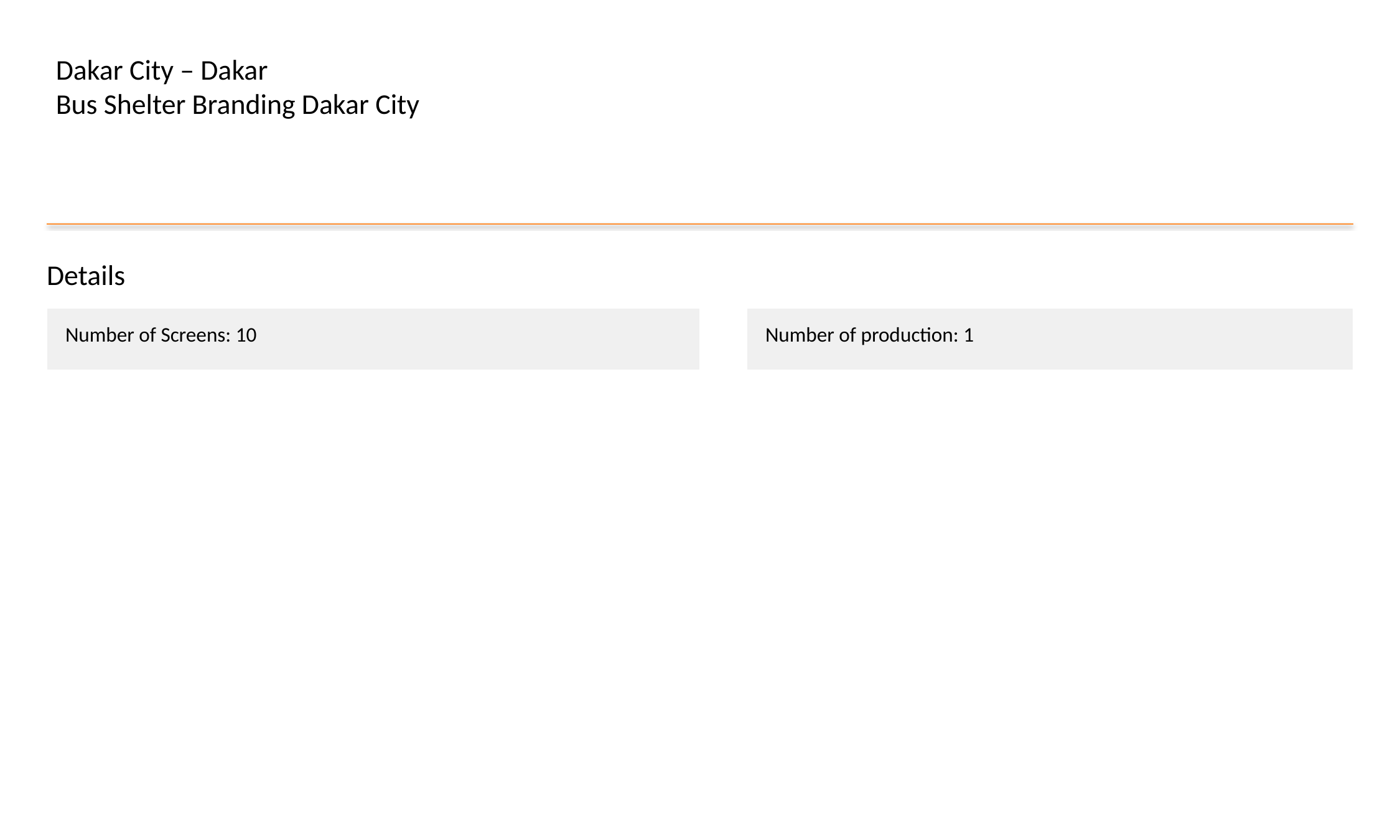

Dakar City – Dakar
Bus Shelter Branding Dakar City

Details
| Number of Screens: 10 |
| --- |
| Number of production: 1 |
| --- |
#